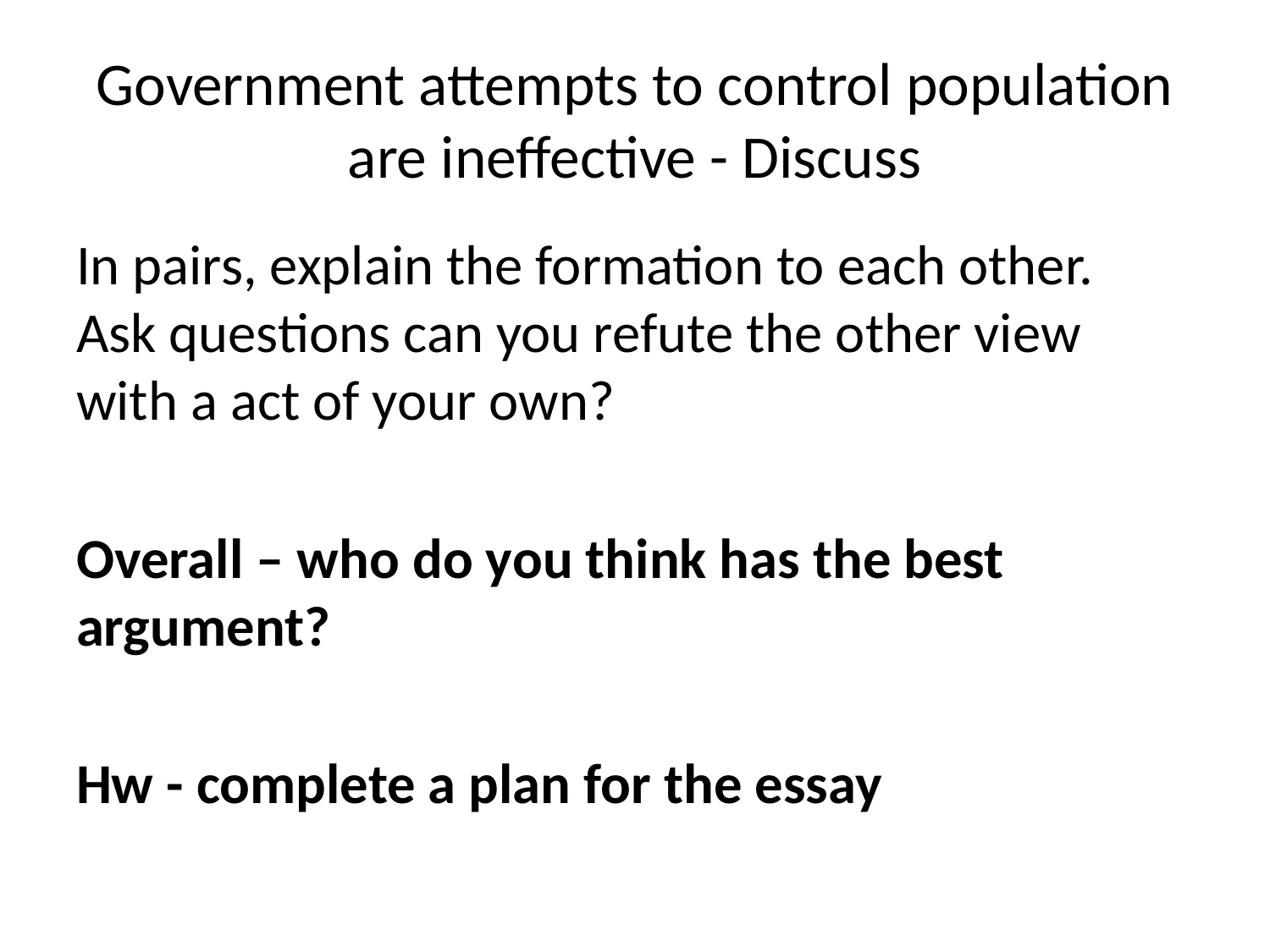

# Government attempts to control population are ineffective - Discuss
In pairs, explain the formation to each other.  Ask questions can you refute the other view with a act of your own?

Overall – who do you think has the best argument?

Hw - complete a plan for the essay